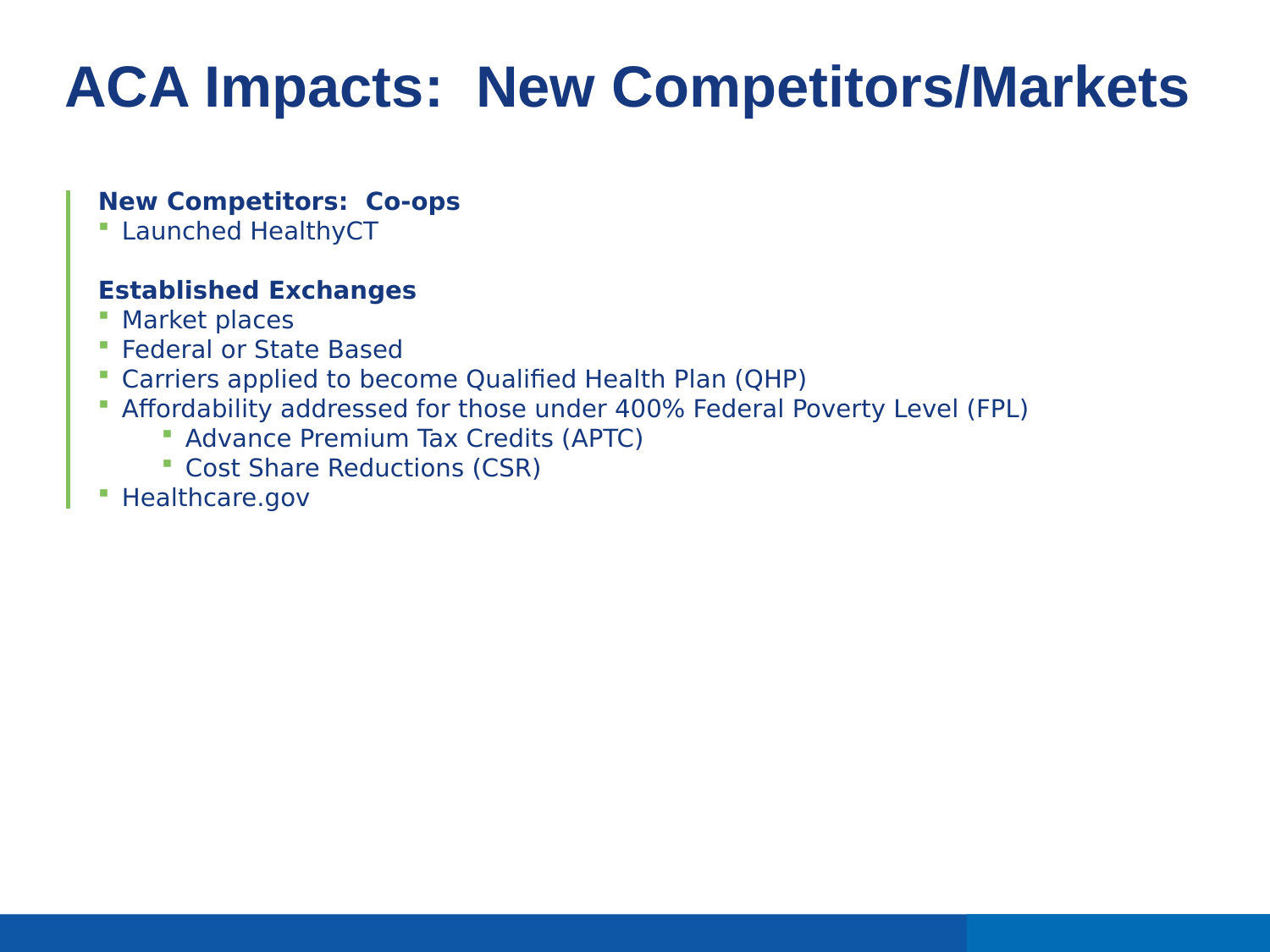

# ACA Impacts:  New Competitors/Markets
New Competitors:  Co-ops
Launched HealthyCT

Established Exchanges
Market places
Federal or State Based
Carriers applied to become Qualified Health Plan (QHP)
Affordability addressed for those under 400% Federal Poverty Level (FPL)
Advance Premium Tax Credits (APTC)
Cost Share Reductions (CSR)
Healthcare.gov